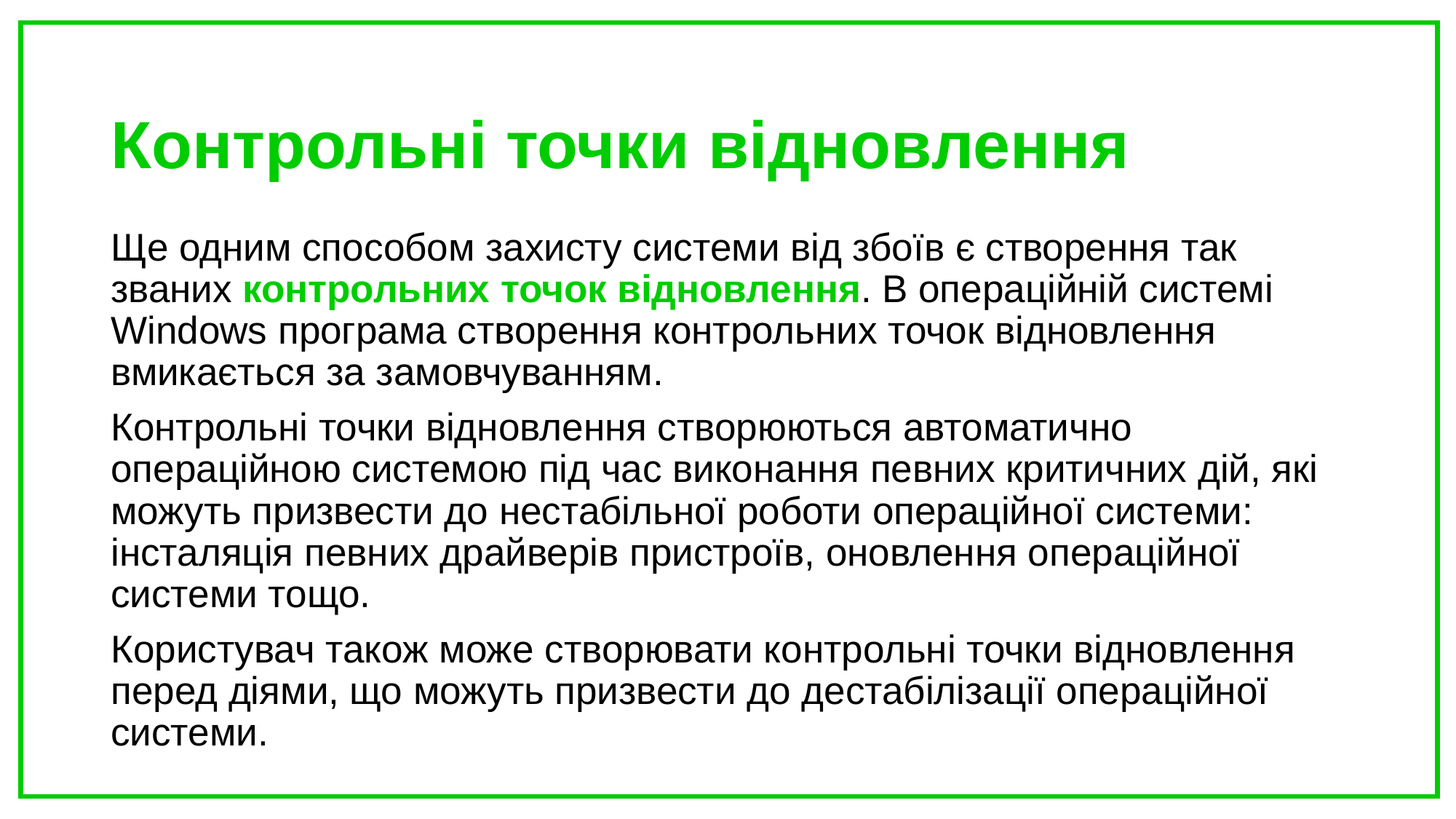

# Контрольні точки відновлення
Ще одним способом захисту системи від збоїв є створення так званих контрольних точок відновлення. В операційній системі Windows програма створення контрольних точок відновлення вмикається за замовчуванням.
Контрольні точки відновлення створюються автоматично операційною системою під час виконання певних критичних дій, які можуть призвести до нестабільної роботи операційної системи: інсталяція певних драйверів пристроїв, оновлення операційної системи тощо.
Користувач також може створювати контрольні точки відновлення перед діями, що можуть призвести до дестабілізації операційної системи.